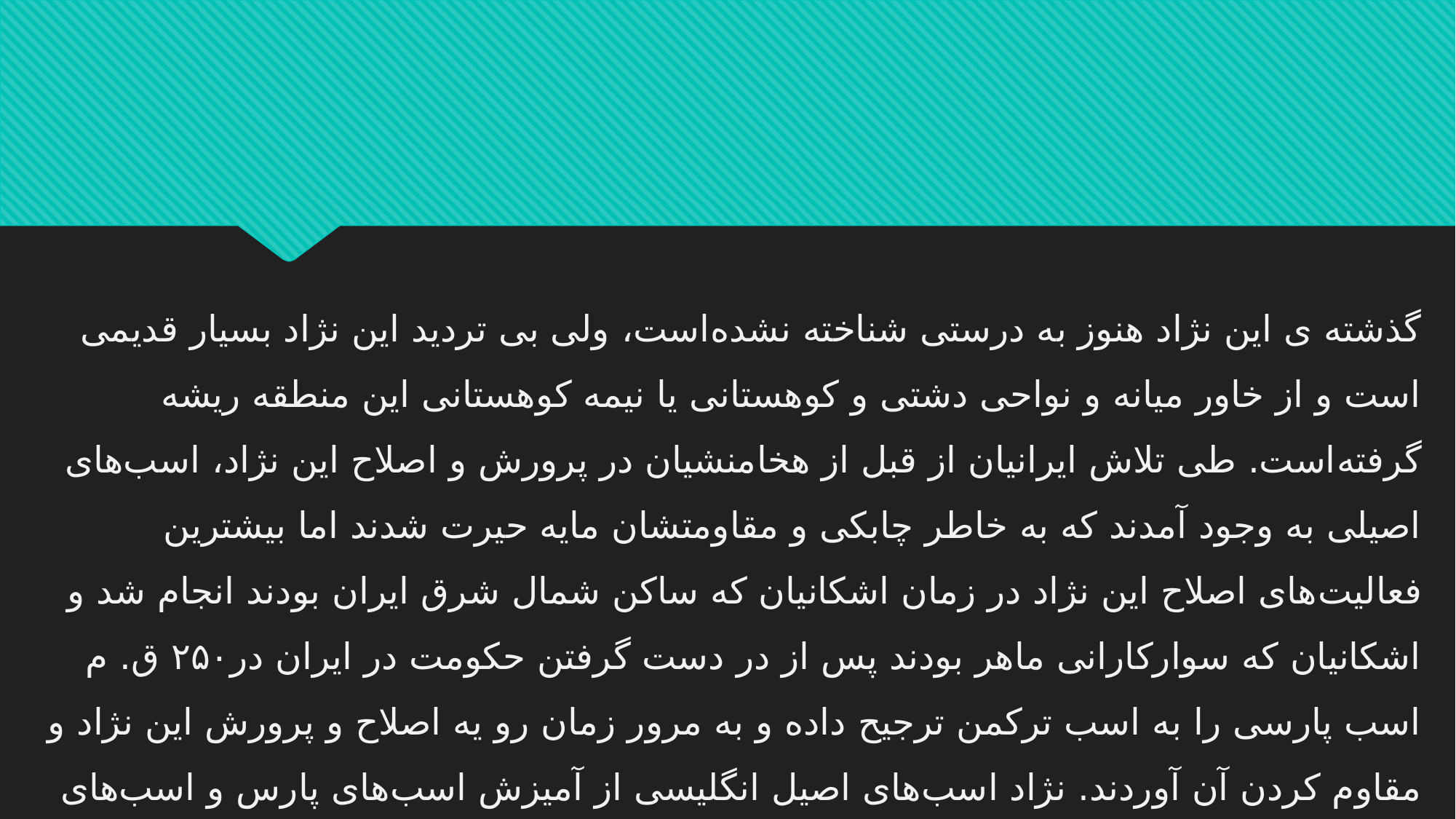

گذشته ی این نژاد هنوز به درستی شناخته نشده‌است، ولی بی تردید این نژاد بسیار قدیمی است و از خاور میانه و نواحی دشتی و کوهستانی یا نیمه کوهستانی این منطقه ریشه گرفته‌است. طی تلاش ایرانیان از قبل از هخامنشیان در پرورش و اصلاح این نژاد، اسب‌های اصیلی به وجود آمدند که به خاطر چابکی و مقاومتشان مایه حیرت شدند اما بیشترین فعالیت‌های اصلاح این نژاد در زمان اشکانیان که ساکن شمال شرق ایران بودند انجام شد و اشکانیان که سوارکارانی ماهر بودند پس از در دست گرفتن حکومت در ایران در۲۵۰ ق. م اسب پارسی را به اسب ترکمن ترجیح داده و به مرور زمان رو یه اصلاح و پرورش این نژاد و مقاوم کردن آن آوردند. نژاد اسب‌های اصیل انگلیسی از آمیزش اسب‌های پارس و اسب‌های محلی (انگلیسی) ریشه می‌گیرد. خون این نژاد امروزه تقریباً در رگ‌های همه ی نژادهای سبک وزن جاری ا ست.